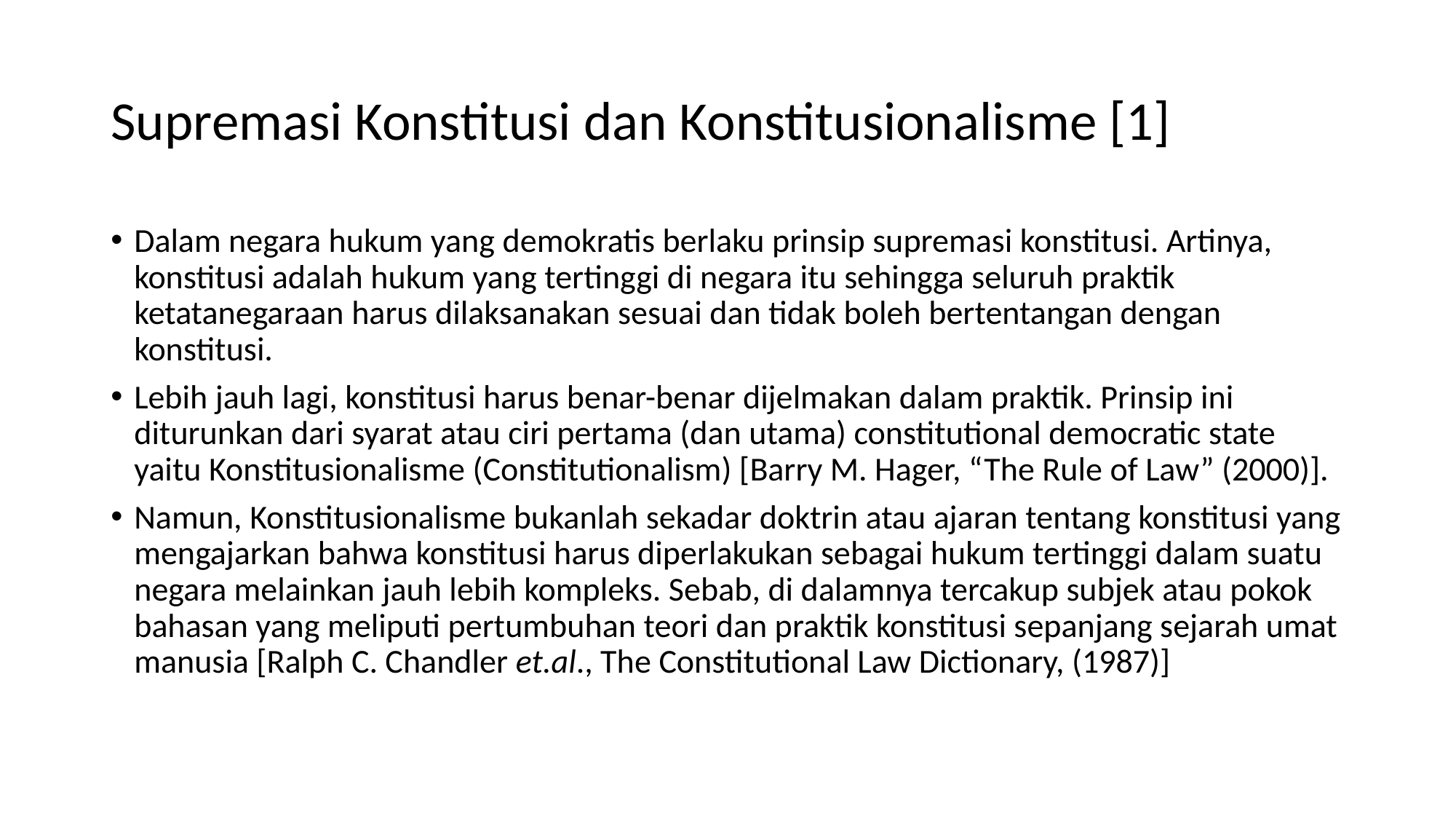

# Supremasi Konstitusi dan Konstitusionalisme [1]
Dalam negara hukum yang demokratis berlaku prinsip supremasi konstitusi. Artinya, konstitusi adalah hukum yang tertinggi di negara itu sehingga seluruh praktik ketatanegaraan harus dilaksanakan sesuai dan tidak boleh bertentangan dengan konstitusi.
Lebih jauh lagi, konstitusi harus benar-benar dijelmakan dalam praktik. Prinsip ini diturunkan dari syarat atau ciri pertama (dan utama) constitutional democratic state yaitu Konstitusionalisme (Constitutionalism) [Barry M. Hager, “The Rule of Law” (2000)].
Namun, Konstitusionalisme bukanlah sekadar doktrin atau ajaran tentang konstitusi yang mengajarkan bahwa konstitusi harus diperlakukan sebagai hukum tertinggi dalam suatu negara melainkan jauh lebih kompleks. Sebab, di dalamnya tercakup subjek atau pokok bahasan yang meliputi pertumbuhan teori dan praktik konstitusi sepanjang sejarah umat manusia [Ralph C. Chandler et.al., The Constitutional Law Dictionary, (1987)]